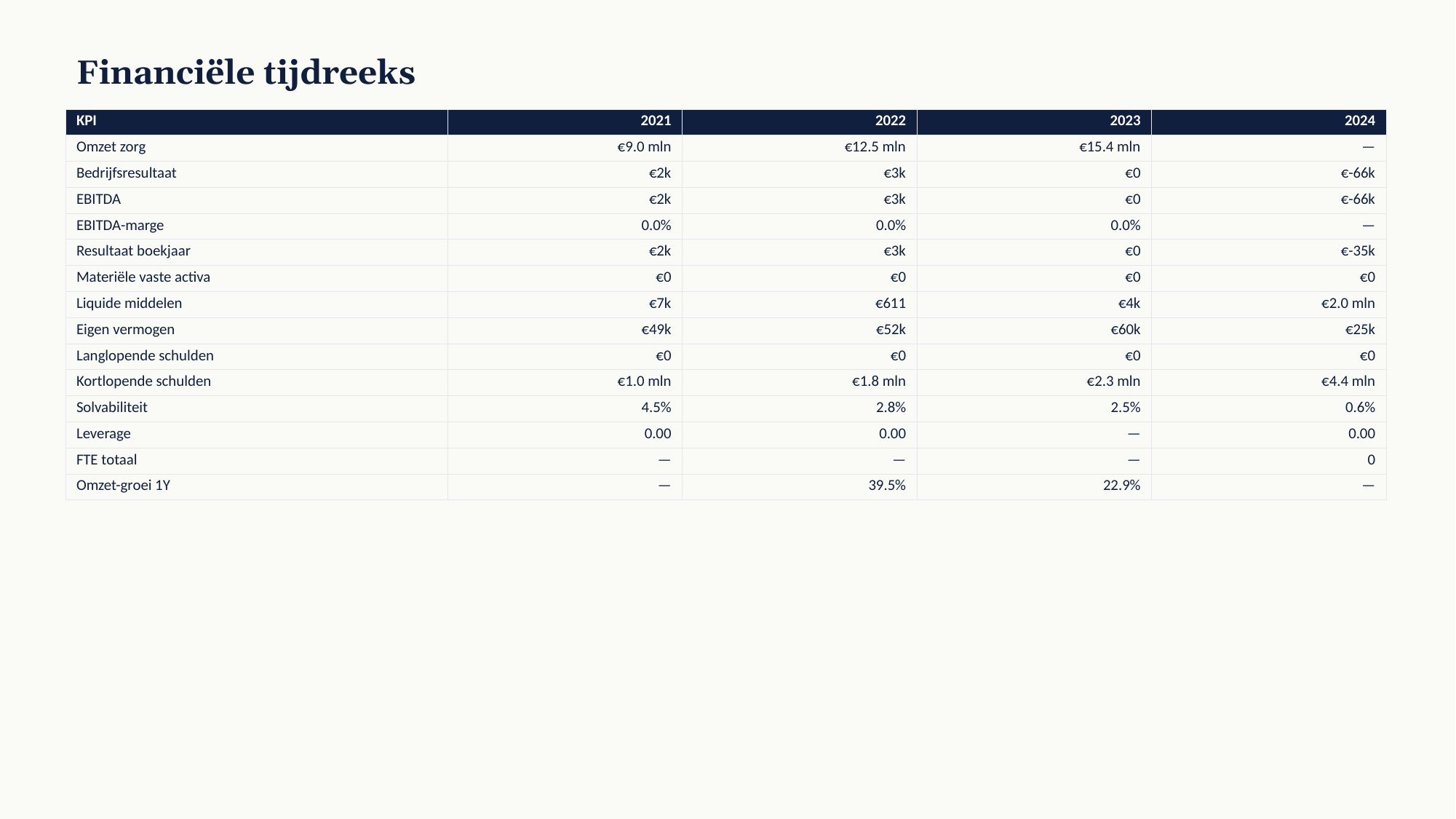

Financiële tijdreeks
| KPI | 2021 | 2022 | 2023 | 2024 |
| --- | --- | --- | --- | --- |
| Omzet zorg | €9.0 mln | €12.5 mln | €15.4 mln | — |
| Bedrijfsresultaat | €2k | €3k | €0 | €-66k |
| EBITDA | €2k | €3k | €0 | €-66k |
| EBITDA-marge | 0.0% | 0.0% | 0.0% | — |
| Resultaat boekjaar | €2k | €3k | €0 | €-35k |
| Materiële vaste activa | €0 | €0 | €0 | €0 |
| Liquide middelen | €7k | €611 | €4k | €2.0 mln |
| Eigen vermogen | €49k | €52k | €60k | €25k |
| Langlopende schulden | €0 | €0 | €0 | €0 |
| Kortlopende schulden | €1.0 mln | €1.8 mln | €2.3 mln | €4.4 mln |
| Solvabiliteit | 4.5% | 2.8% | 2.5% | 0.6% |
| Leverage | 0.00 | 0.00 | — | 0.00 |
| FTE totaal | — | — | — | 0 |
| Omzet-groei 1Y | — | 39.5% | 22.9% | — |